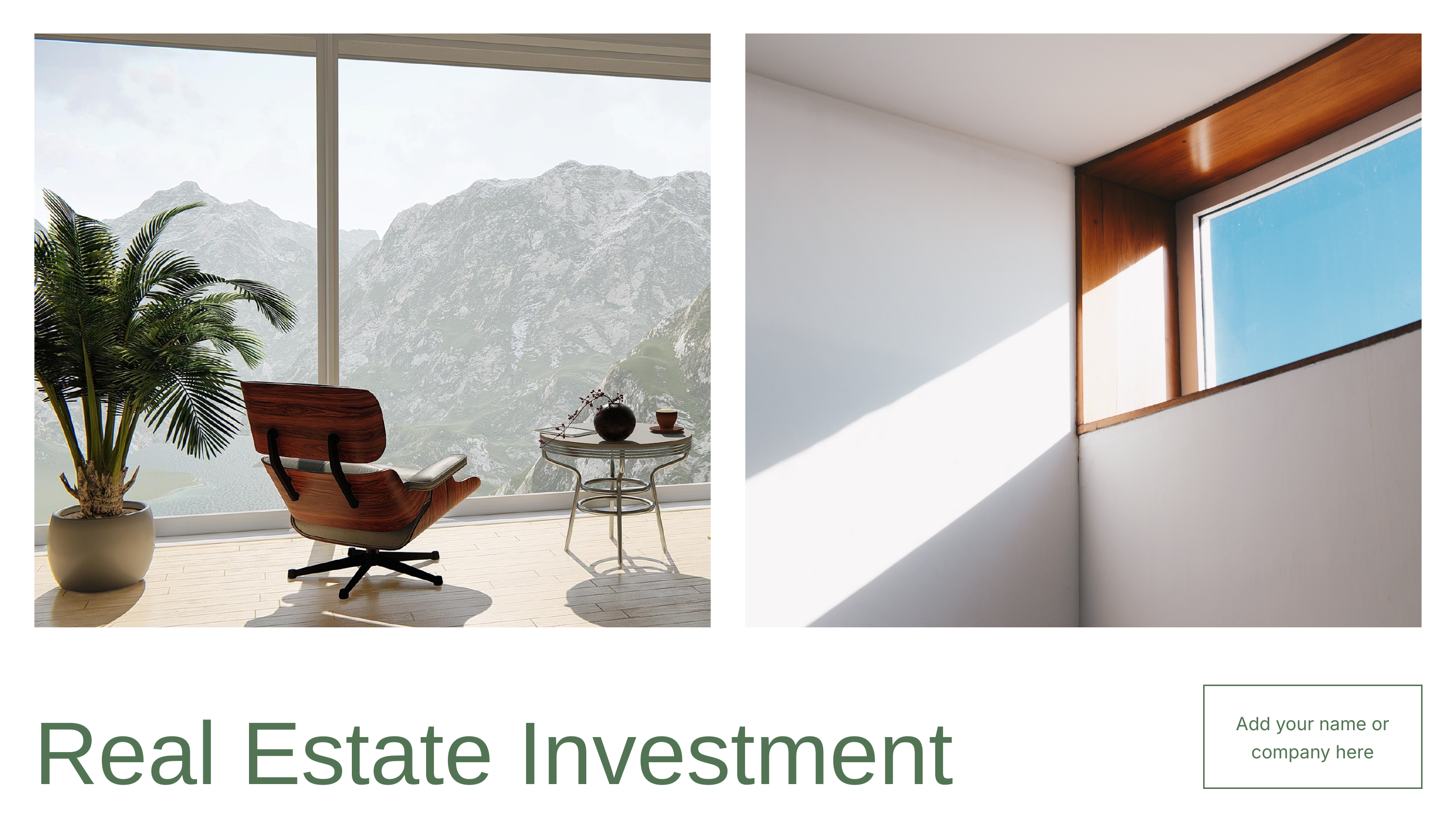

Add your name or company here
Real Estate Investment